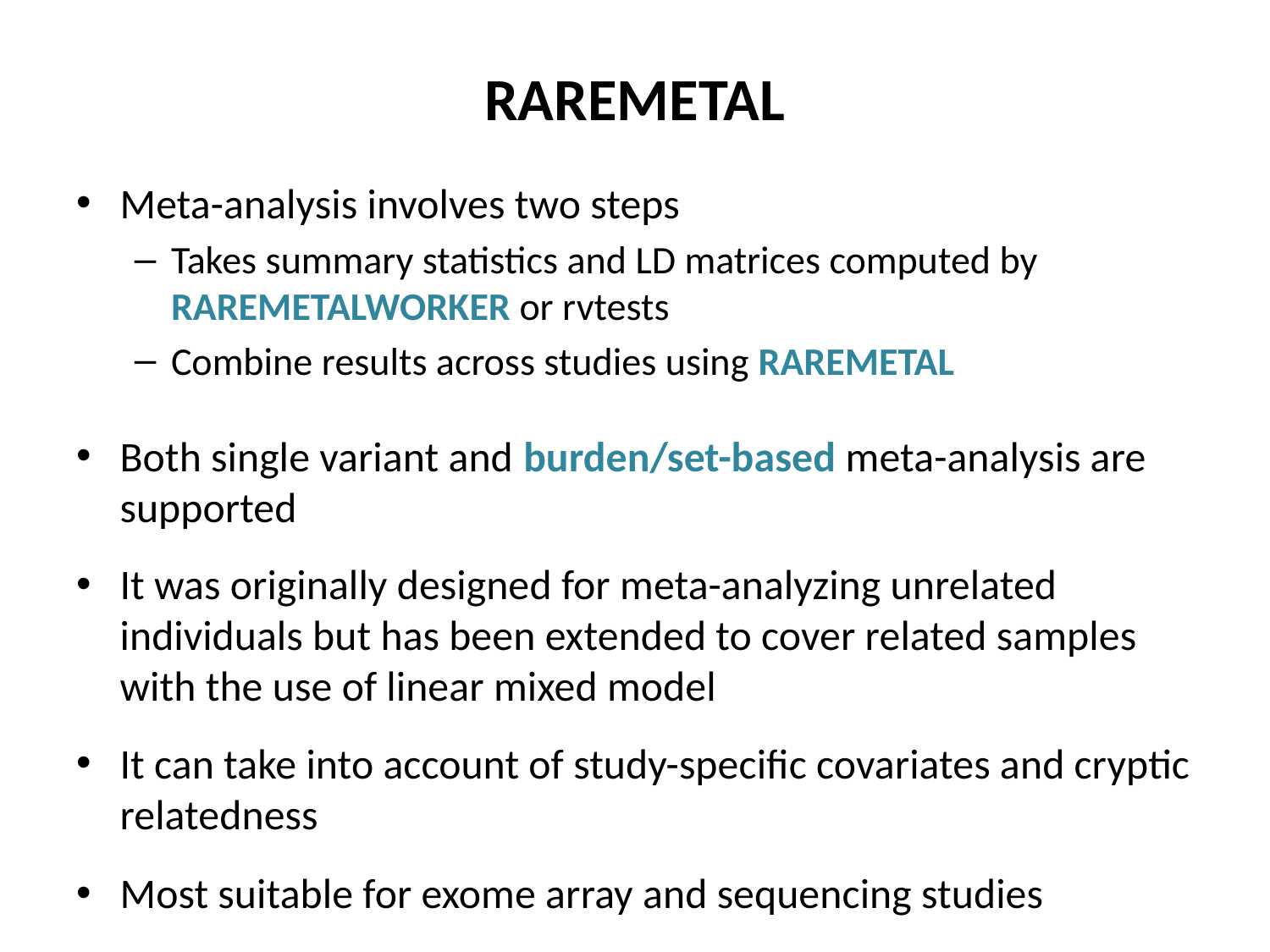

# RAREMETAL
Meta-analysis involves two steps
Takes summary statistics and LD matrices computed by RAREMETALWORKER or rvtests
Combine results across studies using RAREMETAL

Both single variant and burden/set-based meta-analysis are supported

It was originally designed for meta-analyzing unrelated individuals but has been extended to cover related samples with the use of linear mixed model

It can take into account of study-specific covariates and cryptic relatedness

Most suitable for exome array and sequencing studies